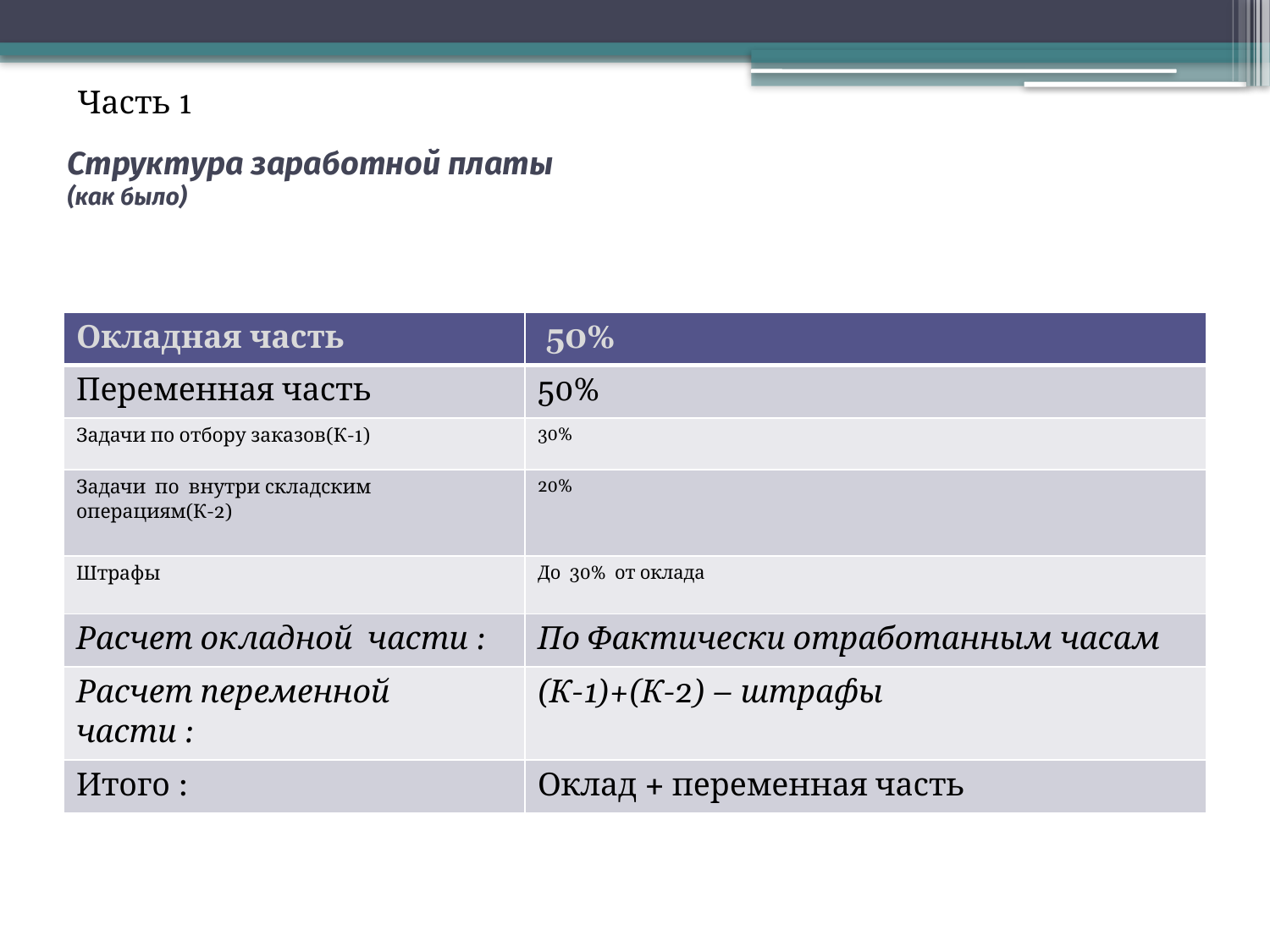

Часть 1
# Структура заработной платы (как было)
| Окладная часть | 50% |
| --- | --- |
| Переменная часть | 50% |
| Задачи по отбору заказов(К-1) | 30% |
| Задачи по внутри складским операциям(К-2) | 20% |
| Штрафы | До 30% от оклада |
| Расчет окладной части : | По Фактически отработанным часам |
| Расчет переменной части : | (К-1)+(К-2) – штрафы |
| Итого : | Оклад + переменная часть |